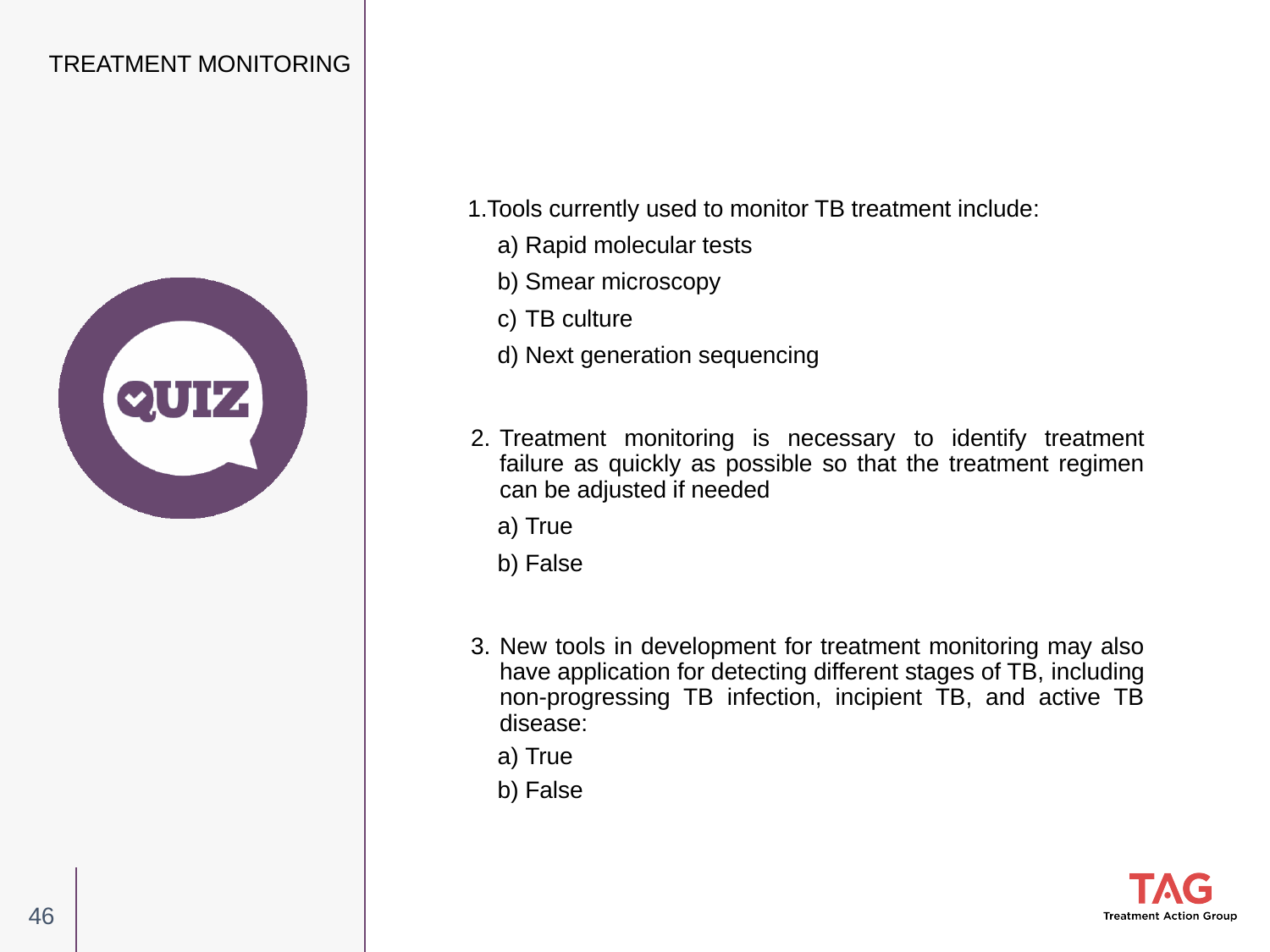

TREATMENT MONITORING

Tools currently used to monitor TB treatment include:
Rapid molecular tests
Smear microscopy
TB culture
Next generation sequencing

Treatment monitoring is necessary to identify treatment failure as quickly as possible so that the treatment regimen can be adjusted if needed
True
False

New tools in development for treatment monitoring may also have application for detecting different stages of TB, including non-progressing TB infection, incipient TB, and active TB disease:
True
False

46